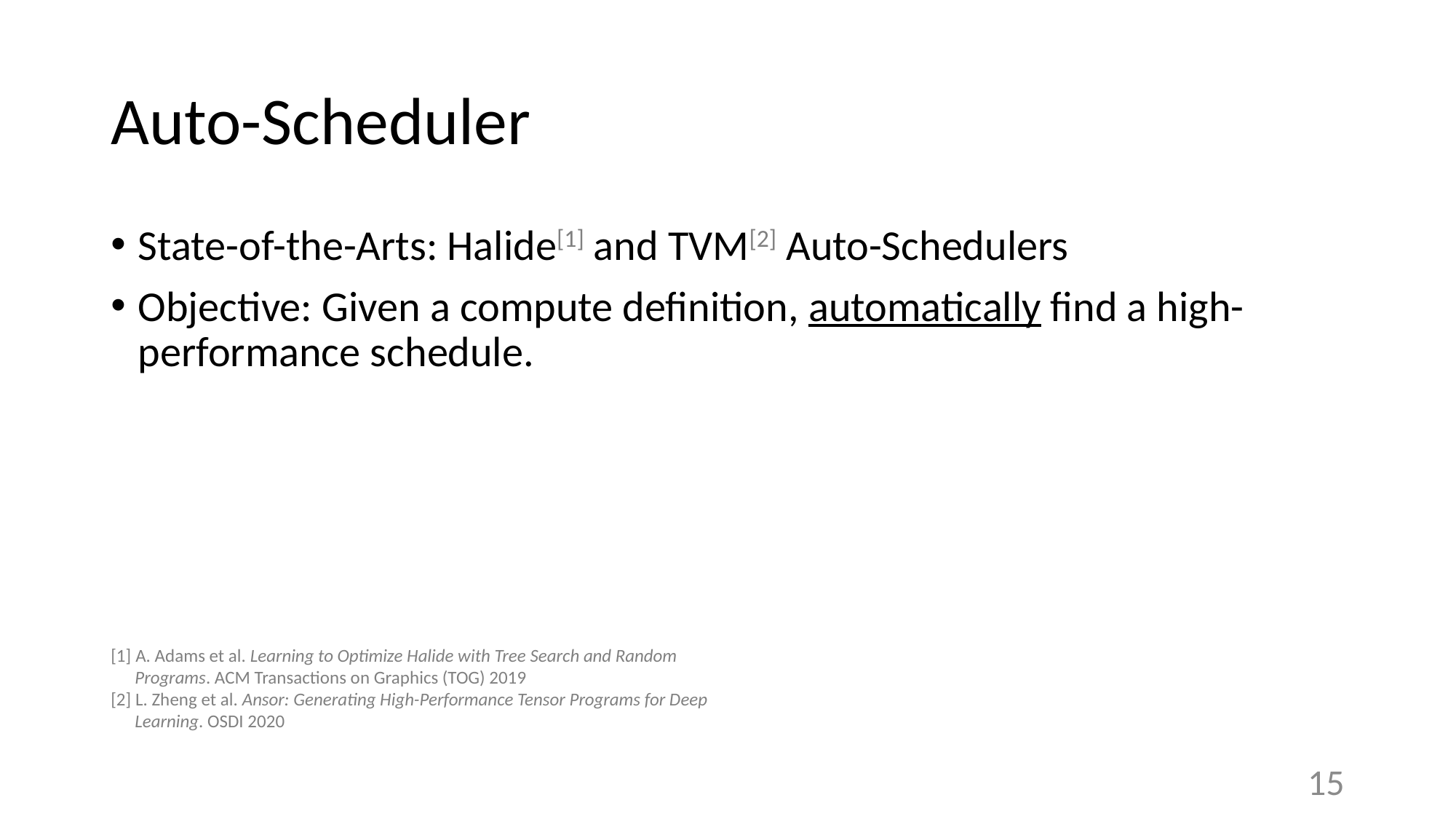

# Auto-Scheduler
State-of-the-Arts: Halide[1] and TVM[2] Auto-Schedulers
Objective: Given a compute definition, automatically find a high-performance schedule.
[1] A. Adams et al. Learning to Optimize Halide with Tree Search and Random Programs. ACM Transactions on Graphics (TOG) 2019
[2] L. Zheng et al. Ansor: Generating High-Performance Tensor Programs for Deep Learning. OSDI 2020
15